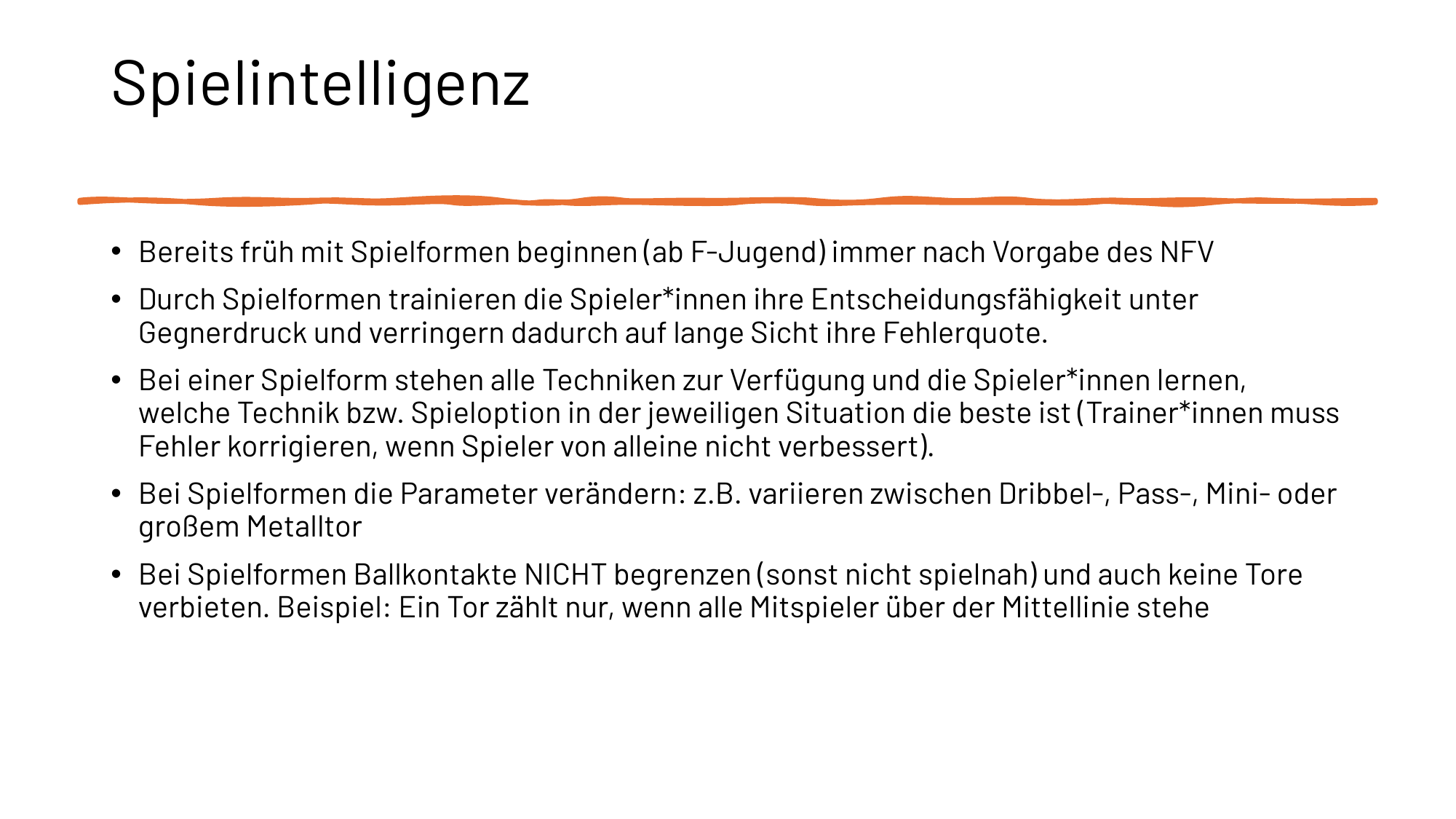

# Spielintelligenz

Bereits früh mit Spielformen beginnen (ab F-Jugend) immer nach Vorgabe des NFV
Durch Spielformen trainieren die Spieler*innen ihre Entscheidungsfähigkeit unter Gegnerdruck und verringern dadurch auf lange Sicht ihre Fehlerquote.
Bei einer Spielform stehen alle Techniken zur Verfügung und die Spieler*innen lernen, welche Technik bzw. Spieloption in der jeweiligen Situation die beste ist (Trainer*innen muss Fehler korrigieren, wenn Spieler von alleine nicht verbessert).
Bei Spielformen die Parameter verändern: z.B. variieren zwischen Dribbel-, Pass-, Mini- oder großem Metalltor
Bei Spielformen Ballkontakte NICHT begrenzen (sonst nicht spielnah) und auch keine Tore verbieten. Beispiel: Ein Tor zählt nur, wenn alle Mitspieler über der Mittellinie stehe